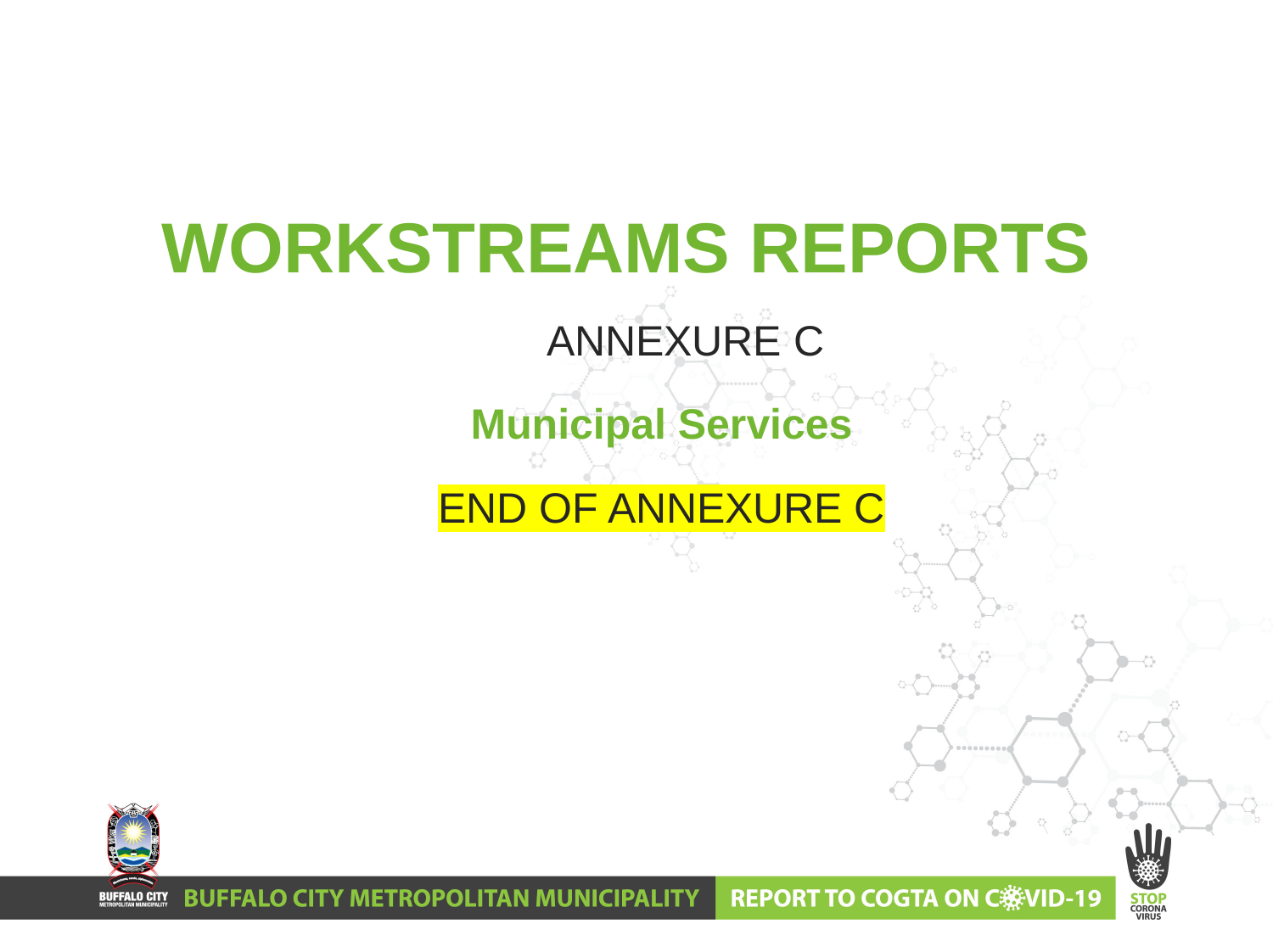

# WORKSTREAMS REPORTS

			ANNEXURE C
Municipal Services
END OF ANNEXURE C